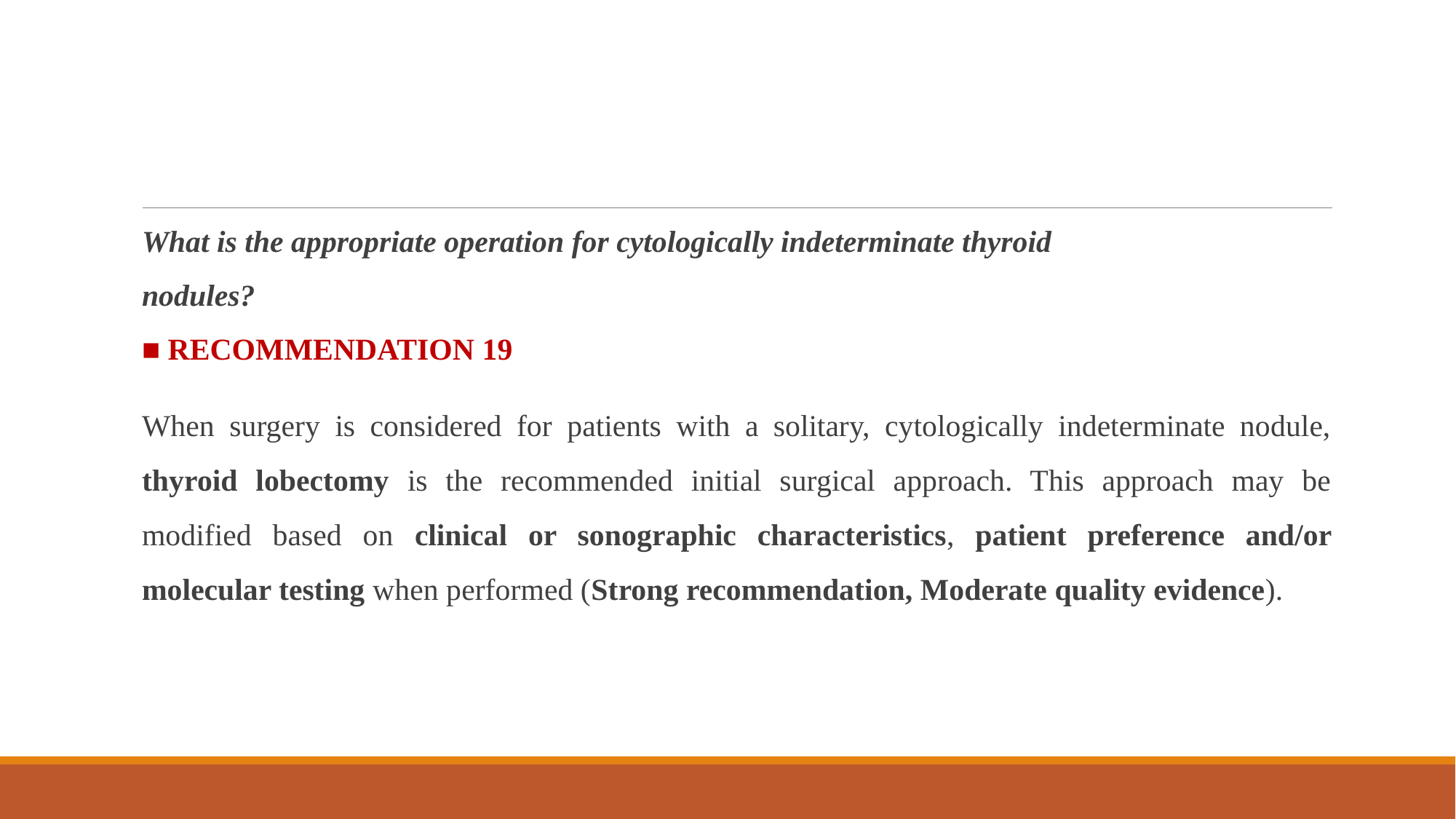

#
What is the appropriate operation for cytologically indeterminate thyroid
nodules?
■ RECOMMENDATION 19
When surgery is considered for patients with a solitary, cytologically indeterminate nodule, thyroid lobectomy is the recommended initial surgical approach. This approach may be modified based on clinical or sonographic characteristics, patient preference and/or molecular testing when performed (Strong recommendation, Moderate quality evidence).